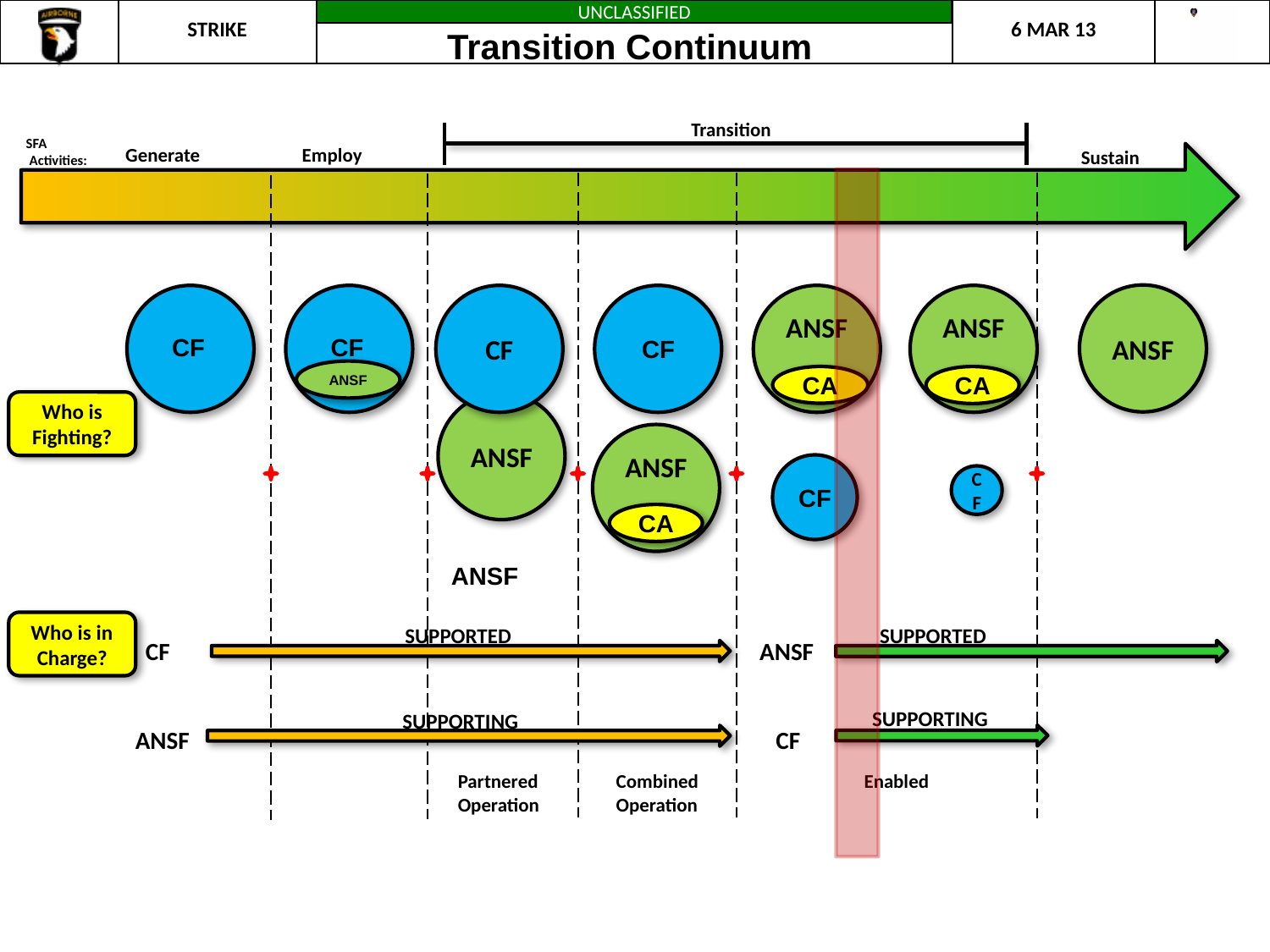

Transition Continuum
Transition
SFA
 Activities:
Generate
Employ
Sustain

ANSF

CF

CF

CA
ANSF

CF
ANSF
CA
ANSF
CA
CF
ANSF
Who is Fighting?
ANSF
ANSF
CF
CF

Who is in Charge?
SUPPORTED
SUPPORTED
CF
ANSF

SUPPORTING
SUPPORTING
ANSF
CF

Partnered
Operation
Combined
Operation
Enabled